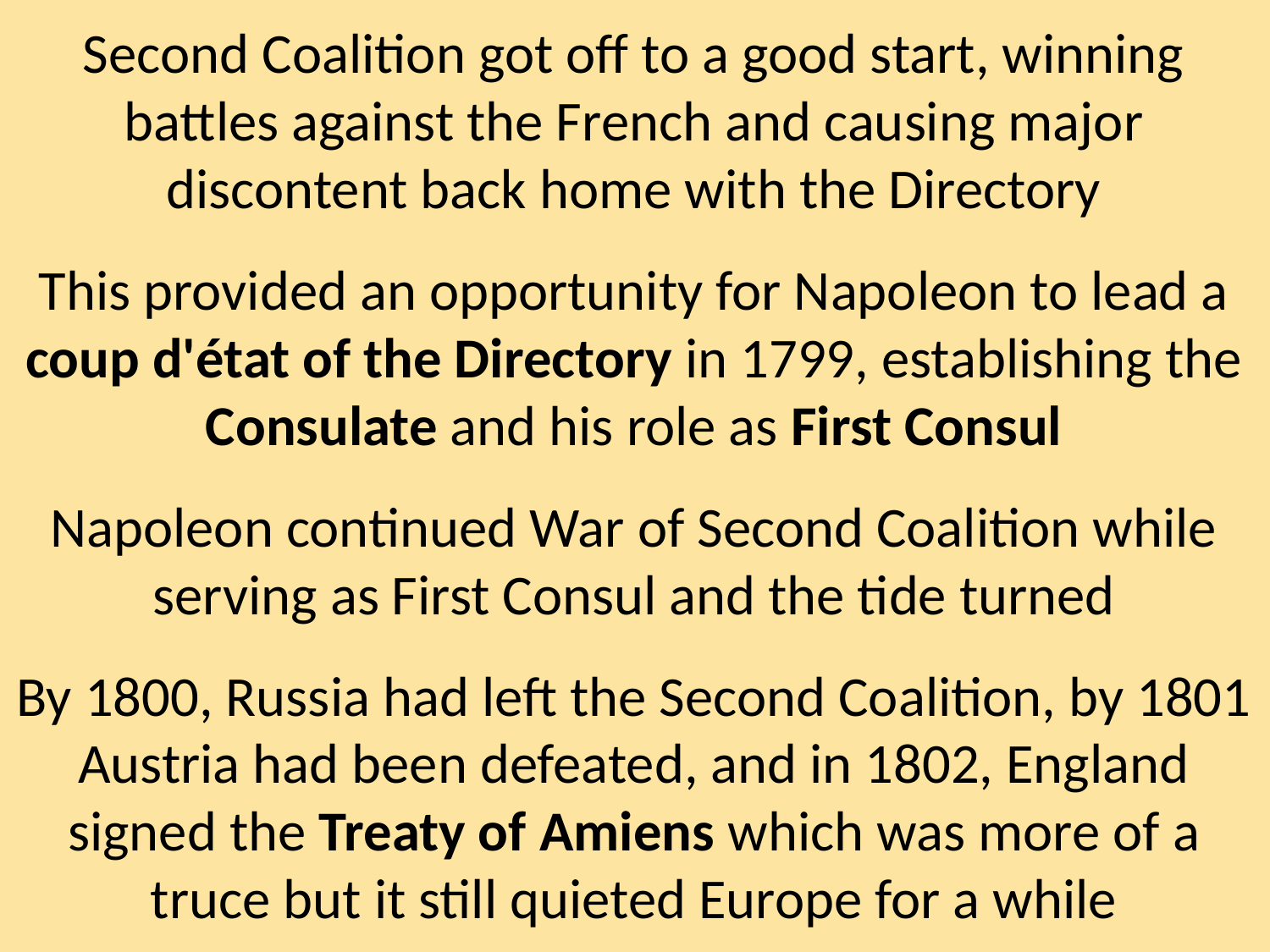

Second Coalition got off to a good start, winning battles against the French and causing major discontent back home with the Directory

This provided an opportunity for Napoleon to lead a coup d'état of the Directory in 1799, establishing the Consulate and his role as First Consul

Napoleon continued War of Second Coalition while serving as First Consul and the tide turned

By 1800, Russia had left the Second Coalition, by 1801 Austria had been defeated, and in 1802, England signed the Treaty of Amiens which was more of a truce but it still quieted Europe for a while